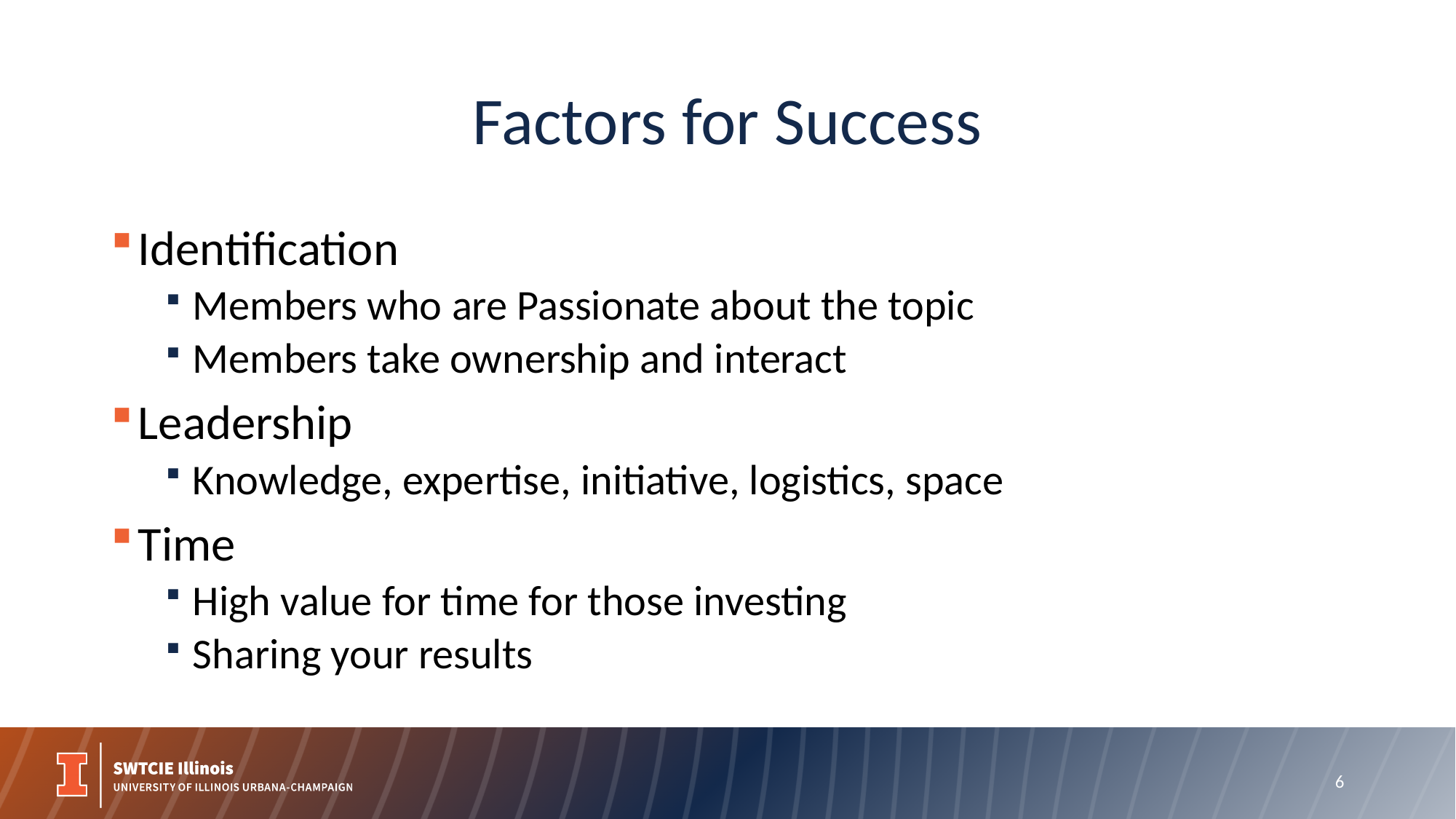

# Factors for Success
Identification
Members who are Passionate about the topic
Members take ownership and interact
Leadership
Knowledge, expertise, initiative, logistics, space
Time
High value for time for those investing
Sharing your results
6